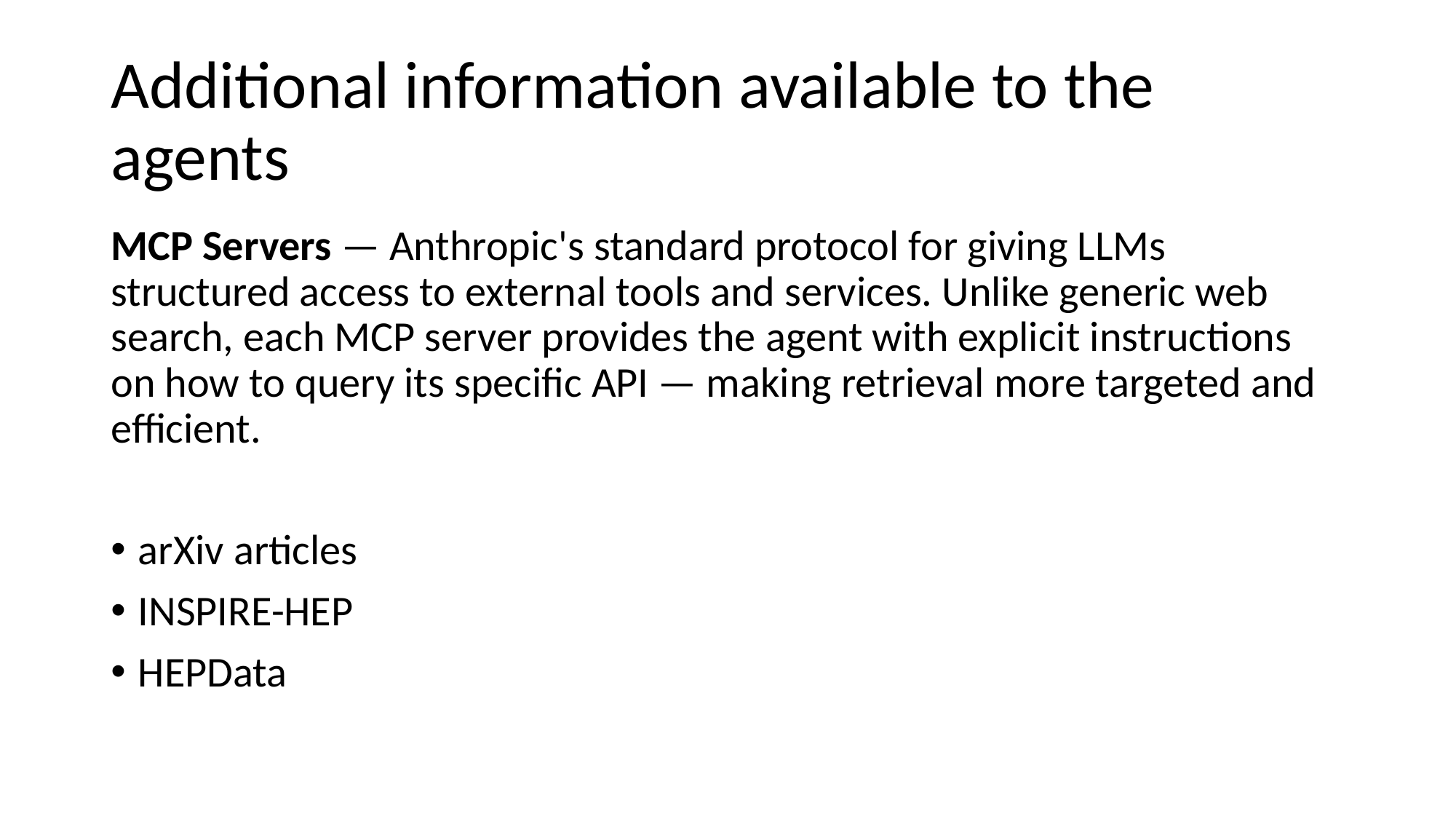

# Additional information available to the agents
MCP Servers — Anthropic's standard protocol for giving LLMs structured access to external tools and services. Unlike generic web search, each MCP server provides the agent with explicit instructions on how to query its specific API — making retrieval more targeted and efficient.

arXiv articles
INSPIRE-HEP
HEPData